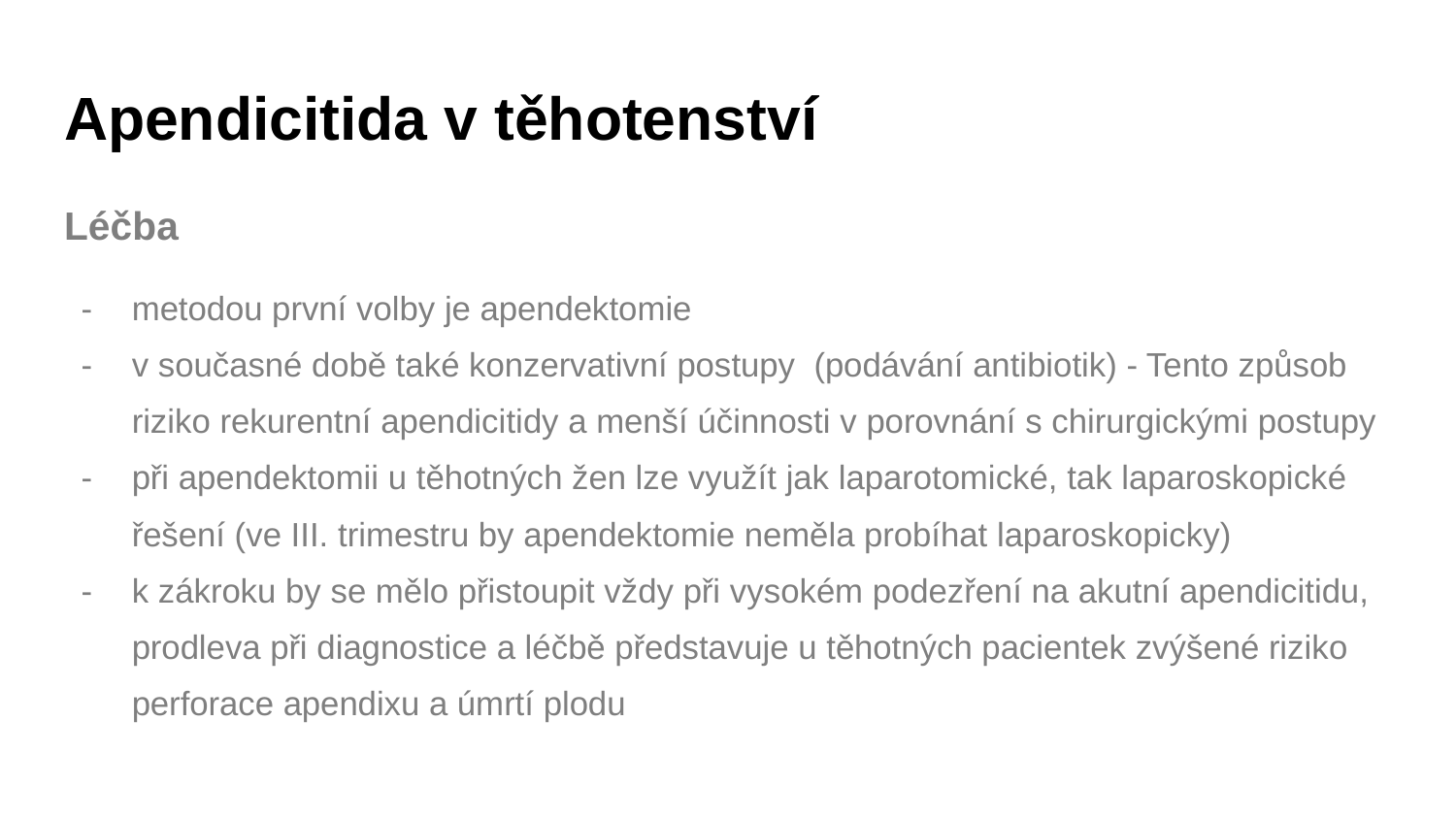

# Apendicitida v těhotenství
Léčba
metodou první volby je apendektomie
v současné době také konzervativní postupy  (podávání antibiotik) - Tento způsob riziko rekurentní apendicitidy a menší účinnosti v porovnání s chirurgickými postupy
při apendektomii u těhotných žen lze využít jak laparotomické, tak laparoskopické řešení (ve III. trimestru by apendektomie neměla probíhat laparoskopicky)
k zákroku by se mělo přistoupit vždy při vysokém podezření na akutní apendicitidu, prodleva při diagnostice a léčbě představuje u těhotných pacientek zvýšené riziko perforace apendixu a úmrtí plodu